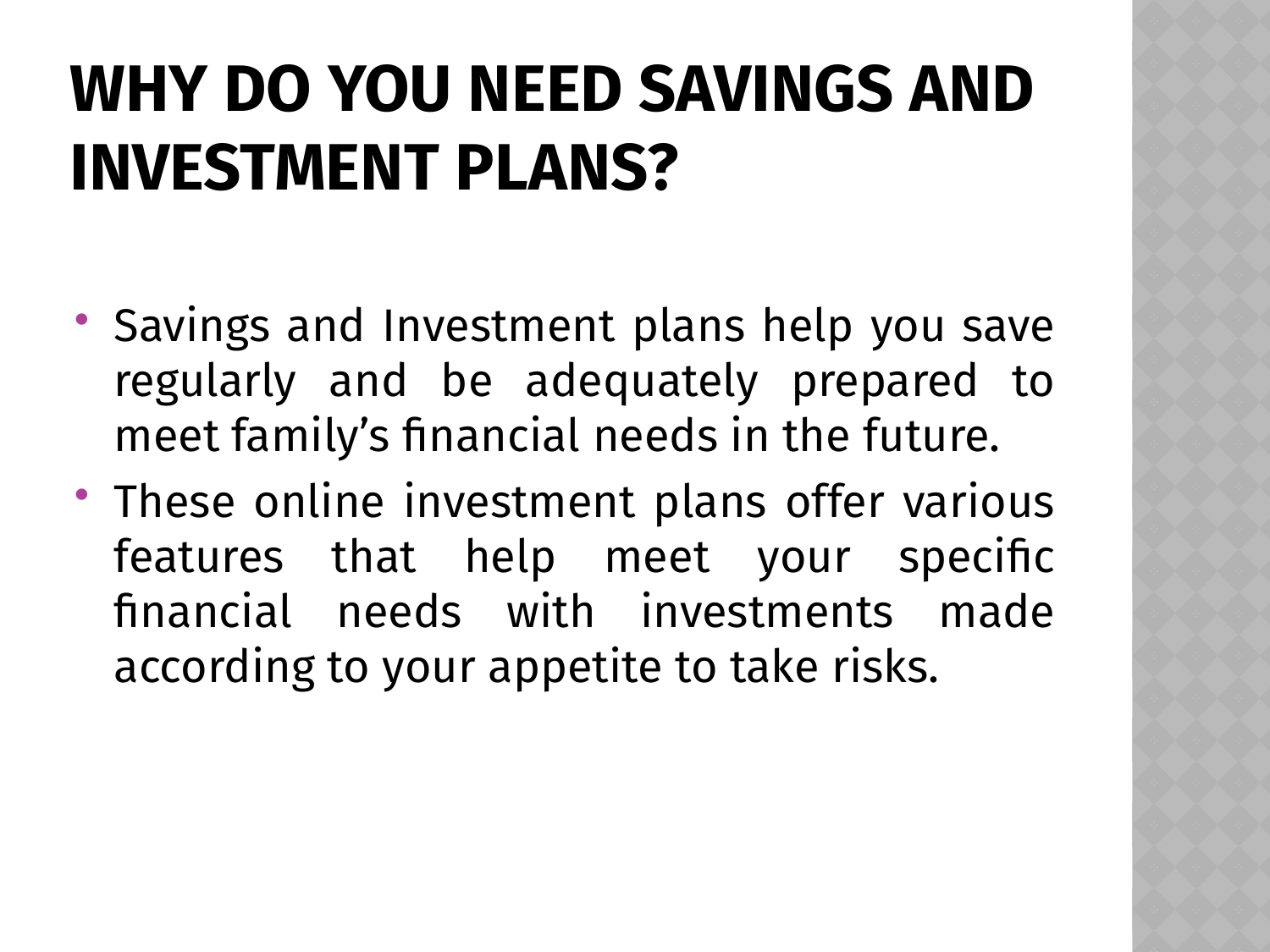

# Why do you need Savings and Investment Plans?

Savings and Investment plans help you save regularly and be adequately prepared to meet family’s financial needs in the future.
These online investment plans offer various features that help meet your specific financial needs with investments made according to your appetite to take risks.